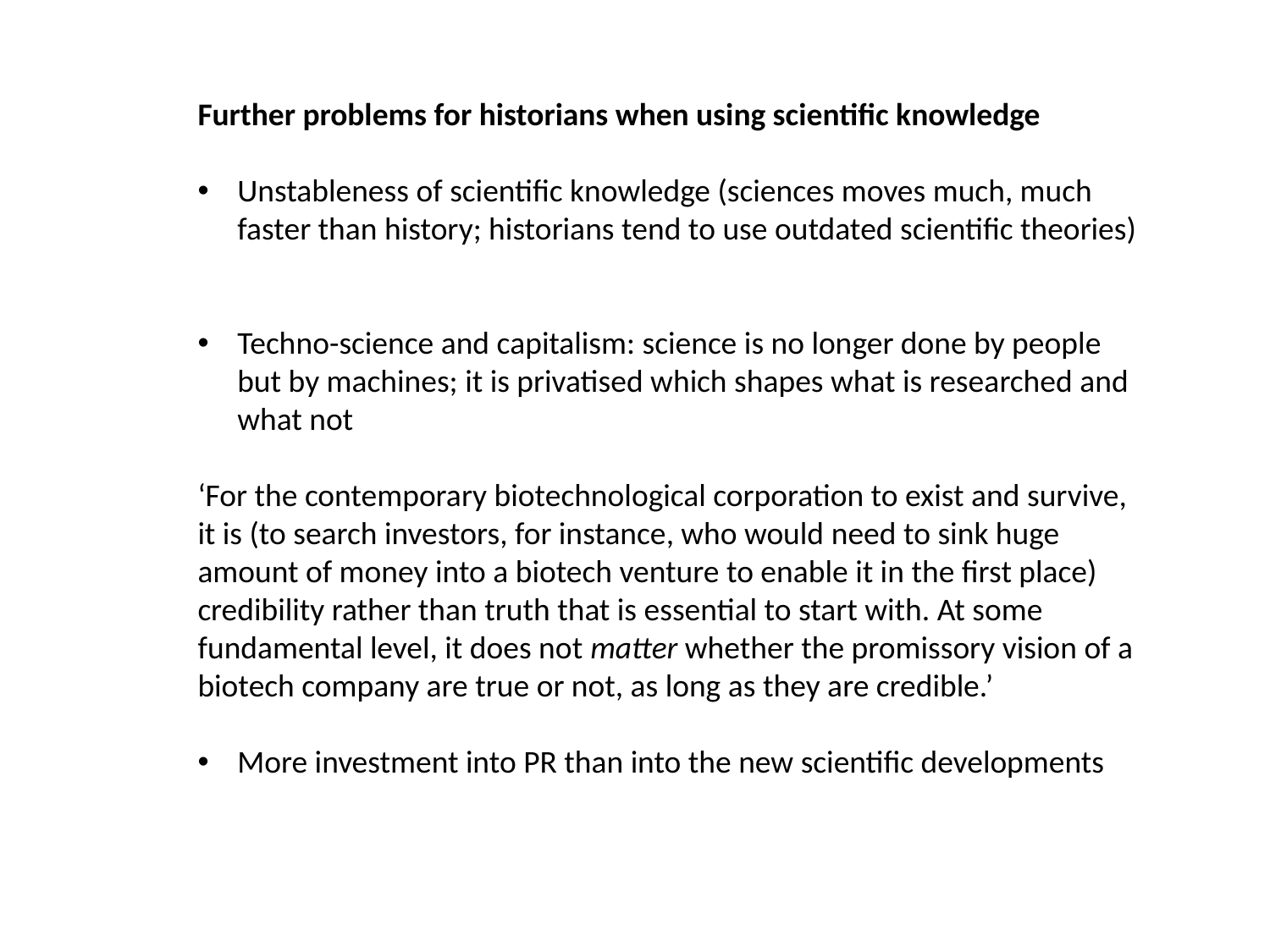

Further problems for historians when using scientific knowledge

Unstableness of scientific knowledge (sciences moves much, much faster than history; historians tend to use outdated scientific theories)

Techno-science and capitalism: science is no longer done by people but by machines; it is privatised which shapes what is researched and what not

‘For the contemporary biotechnological corporation to exist and survive, it is (to search investors, for instance, who would need to sink huge amount of money into a biotech venture to enable it in the first place) credibility rather than truth that is essential to start with. At some fundamental level, it does not matter whether the promissory vision of a biotech company are true or not, as long as they are credible.’

More investment into PR than into the new scientific developments